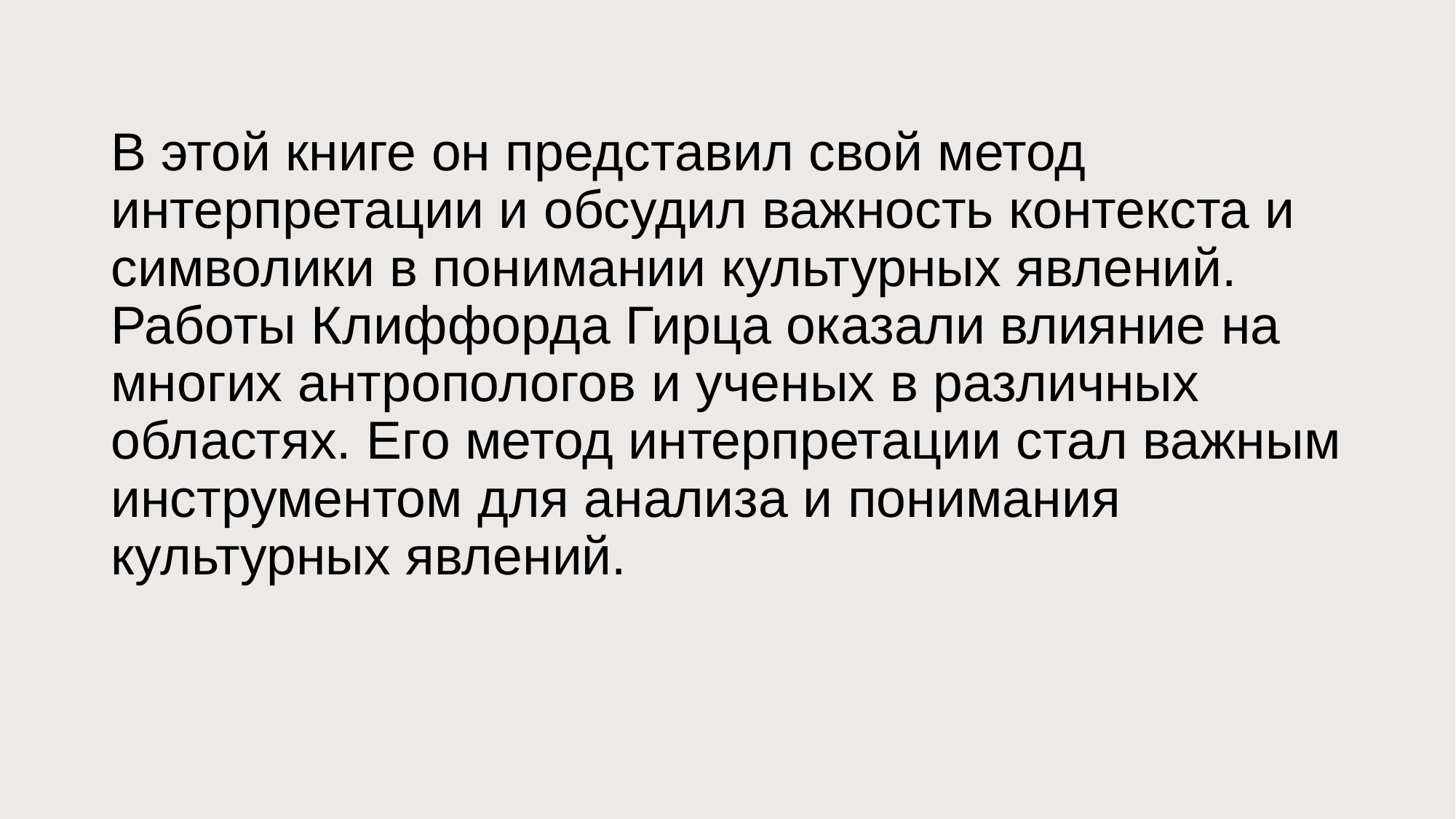

# В этой книге он представил свой метод интерпретации и обсудил важность контекста и символики в понимании культурных явлений. Работы Клиффорда Гирца оказали влияние на многих антропологов и ученых в различных областях. Его метод интерпретации стал важным инструментом для анализа и понимания культурных явлений.